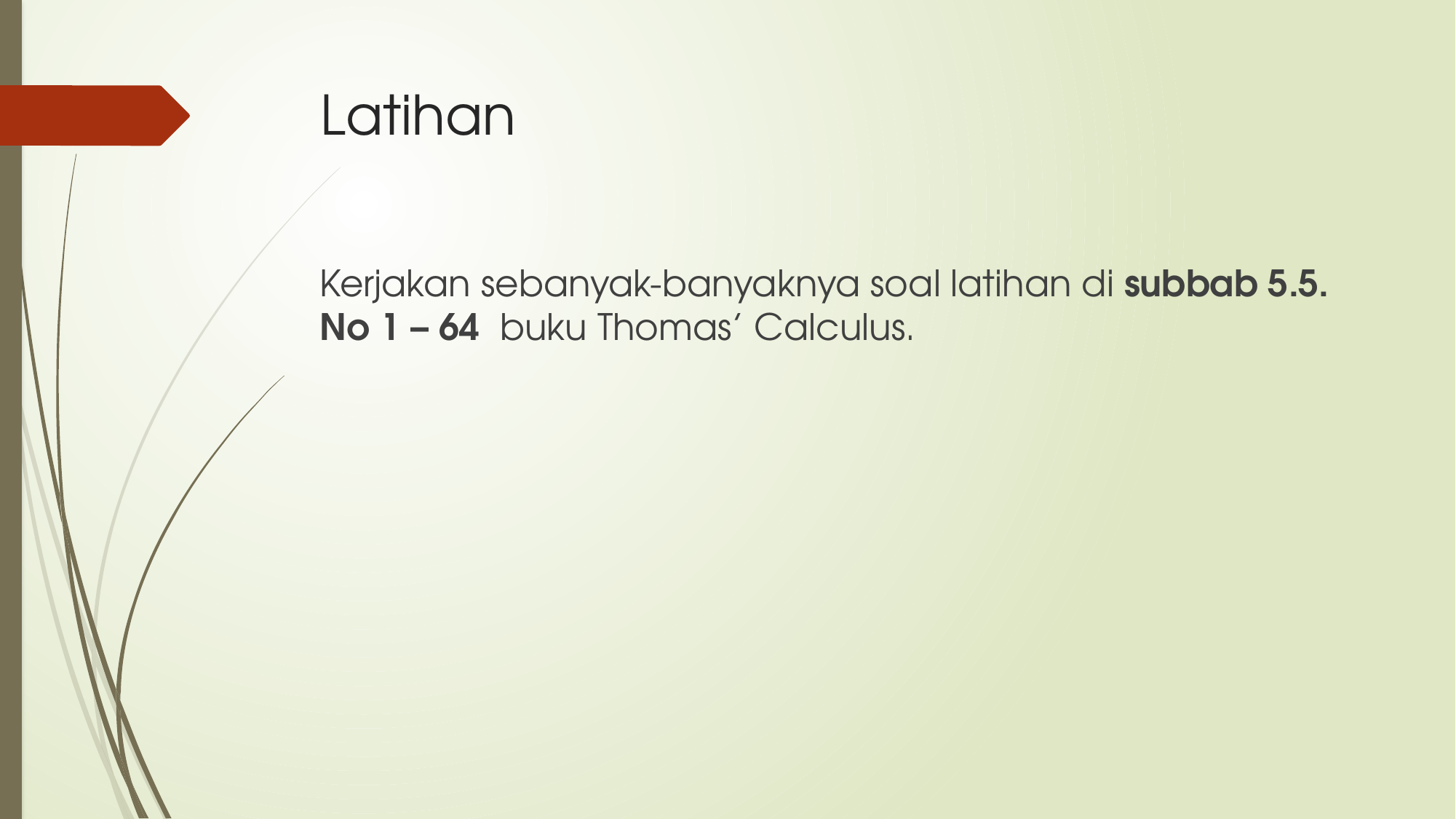

# Latihan
Kerjakan sebanyak-banyaknya soal latihan di subbab 5.5. No 1 – 64  buku Thomas’ Calculus.